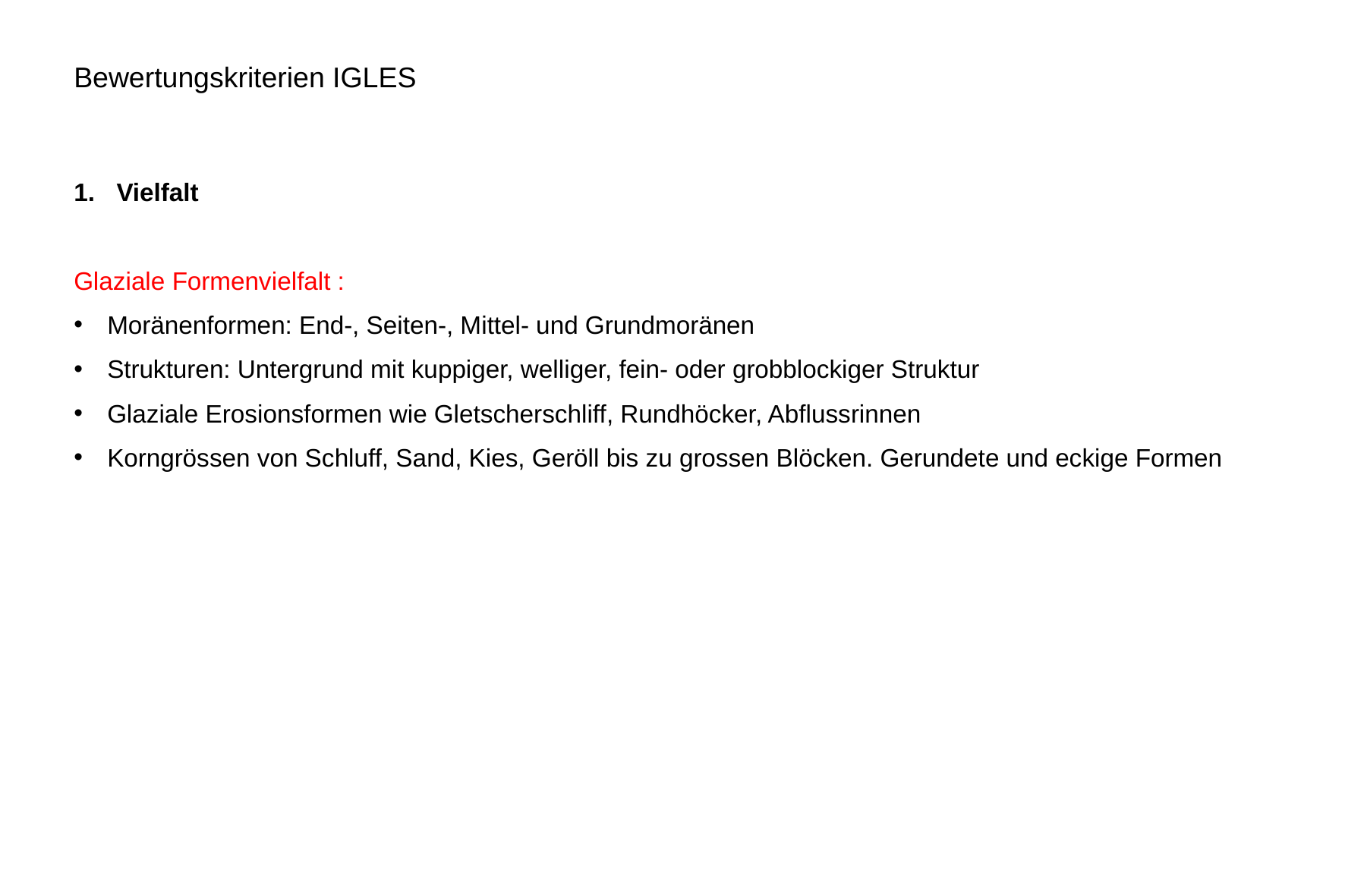

Bewertungskriterien IGLES

Vielfalt

Glaziale Formenvielfalt :
Moränenformen: End-, Seiten-, Mittel- und Grundmoränen
Strukturen: Untergrund mit kuppiger, welliger, fein- oder grobblockiger Struktur
Glaziale Erosionsformen wie Gletscherschliff, Rundhöcker, Abflussrinnen
Korngrössen von Schluff, Sand, Kies, Geröll bis zu grossen Blöcken. Gerundete und eckige Formen